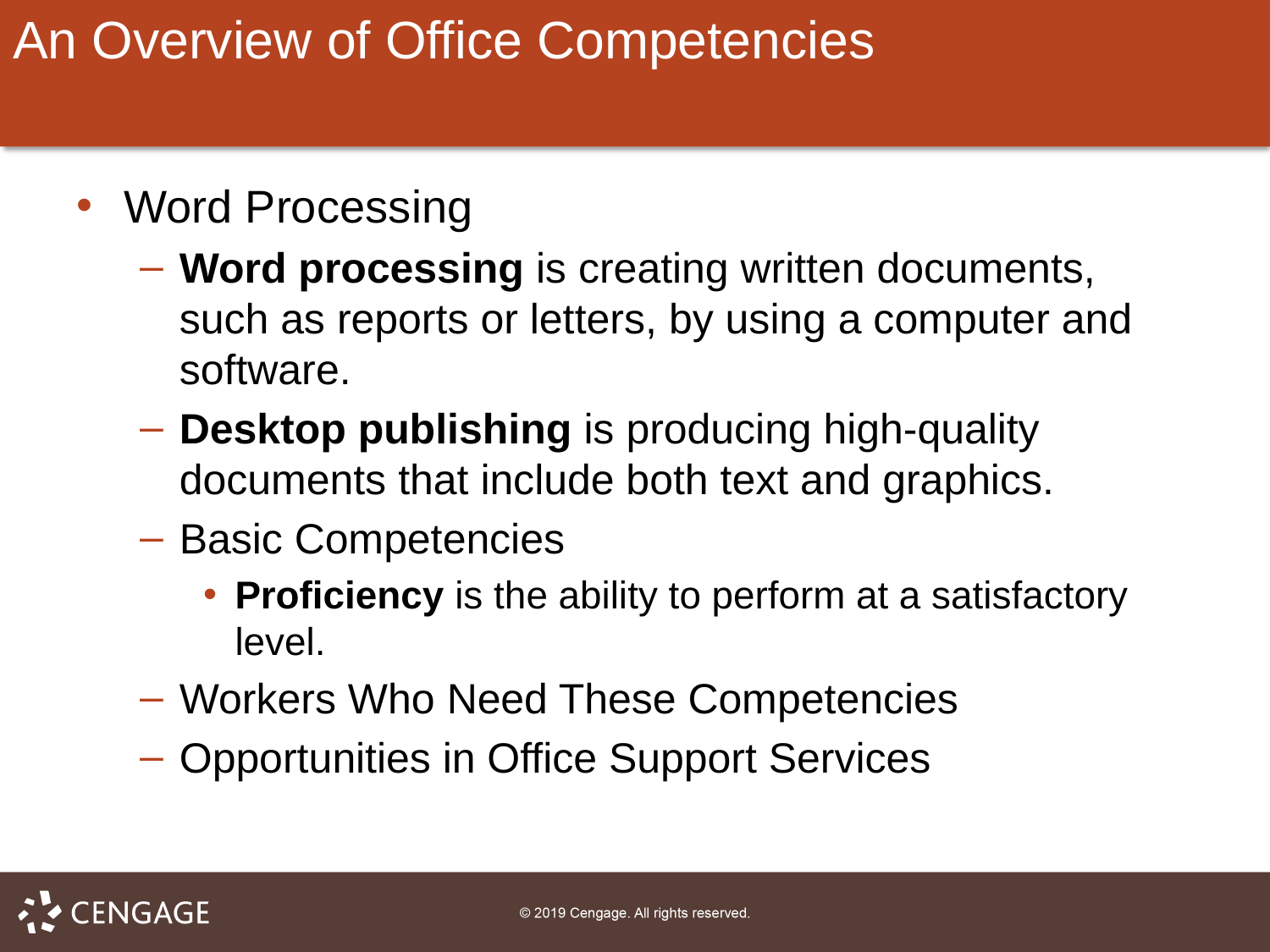

# An Overview of Office Competencies
Word Processing
Word processing is creating written documents, such as reports or letters, by using a computer and software.
Desktop publishing is producing high-quality documents that include both text and graphics.
Basic Competencies
Proficiency is the ability to perform at a satisfactory level.
Workers Who Need These Competencies
Opportunities in Office Support Services